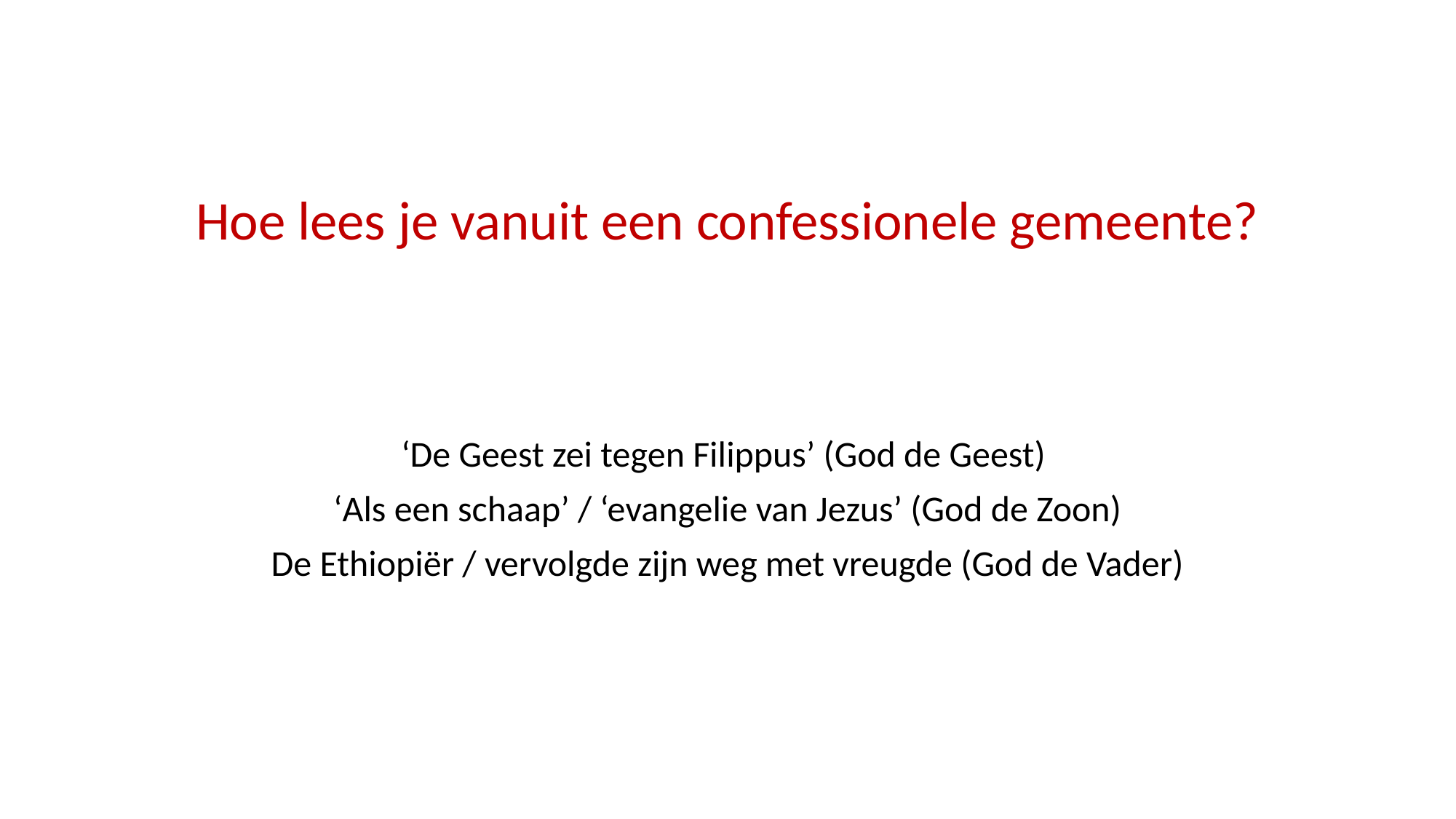

# Hoe lees je vanuit een confessionele gemeente?
‘De Geest zei tegen Filippus’ (God de Geest)
‘Als een schaap’ / ‘evangelie van Jezus’ (God de Zoon)
De Ethiopiër / vervolgde zijn weg met vreugde (God de Vader)